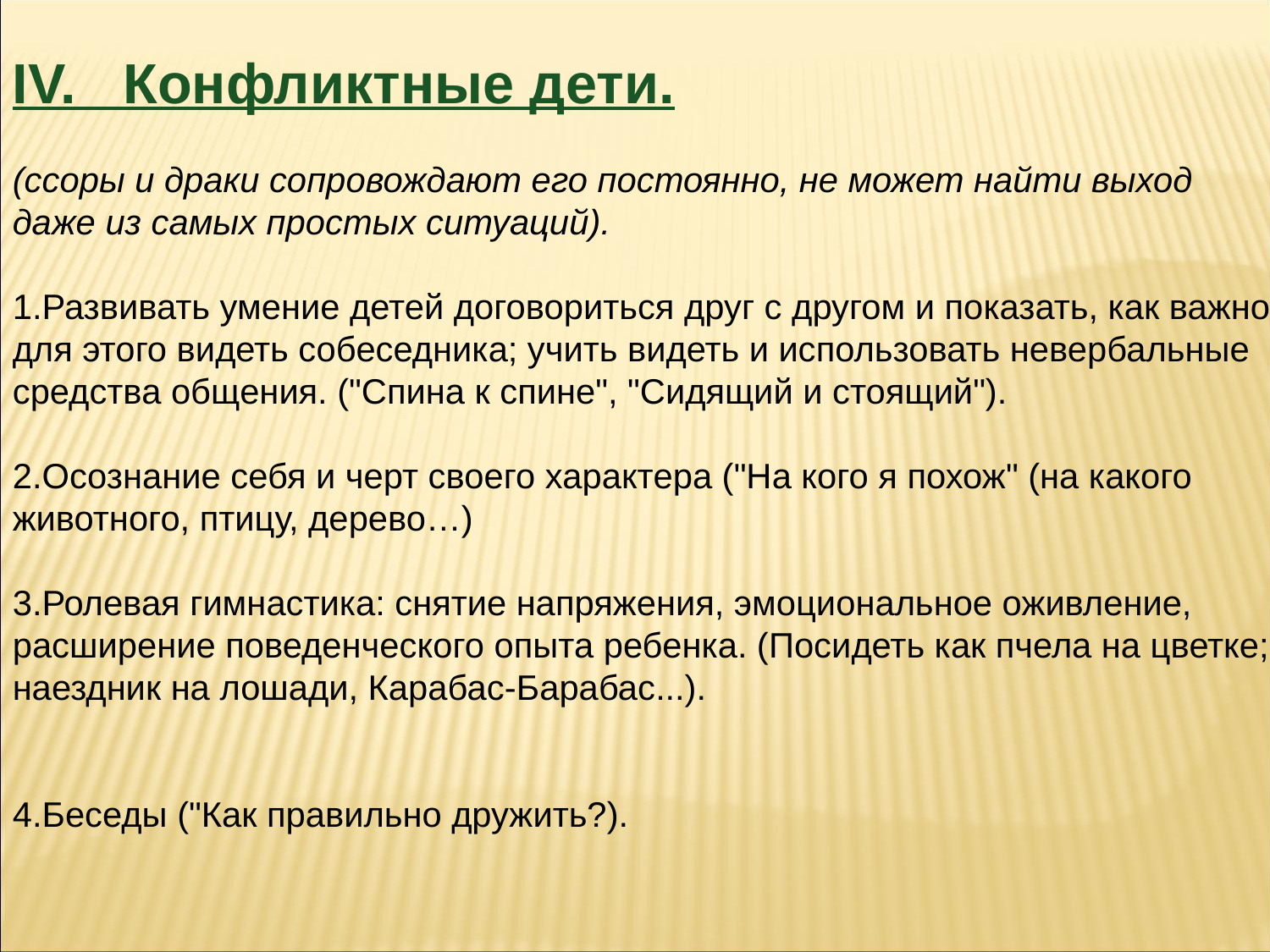

IV.   Конфликтные дети.

(ссоры и драки сопровождают его постоянно, не может найти выход даже из самых простых ситуаций).

1.Развивать умение детей договориться друг с другом и показать, как важно для этого видеть собеседника; учить видеть и использовать невербальные средства общения. ("Спина к спине", "Сидящий и стоящий").

2.Осознание себя и черт своего характера ("На кого я похож" (на какого животного, птицу, дерево…)

3.Ролевая гимнастика: снятие напряжения, эмоциональное оживление, расширение поведенческого опыта ребенка. (Посидеть как пчела на цветке; наездник на лошади, Карабас-Барабас...).

4.Беседы ("Как правильно дружить?).